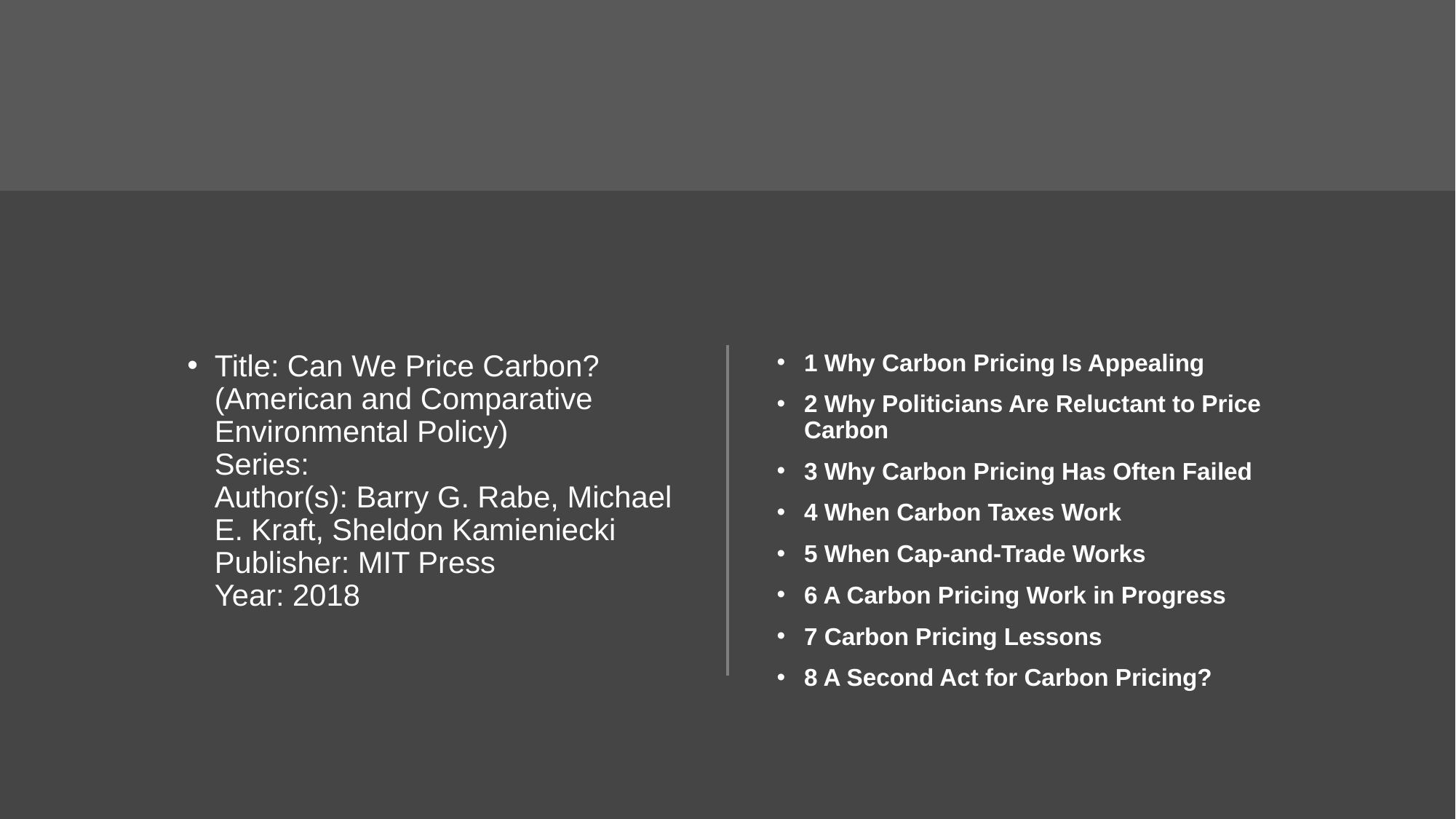

#
Title: Can We Price Carbon? (American and Comparative Environmental Policy)
Series:
Author(s): Barry G. Rabe, Michael E. Kraft, Sheldon Kamieniecki
Publisher: MIT Press
Year: 2018

1 Why Carbon Pricing Is Appealing
2 Why Politicians Are Reluctant to Price Carbon
3 Why Carbon Pricing Has Often Failed
4 When Carbon Taxes Work
5 When Cap-and-Trade Works
6 A Carbon Pricing Work in Progress
7 Carbon Pricing Lessons
8 A Second Act for Carbon Pricing?